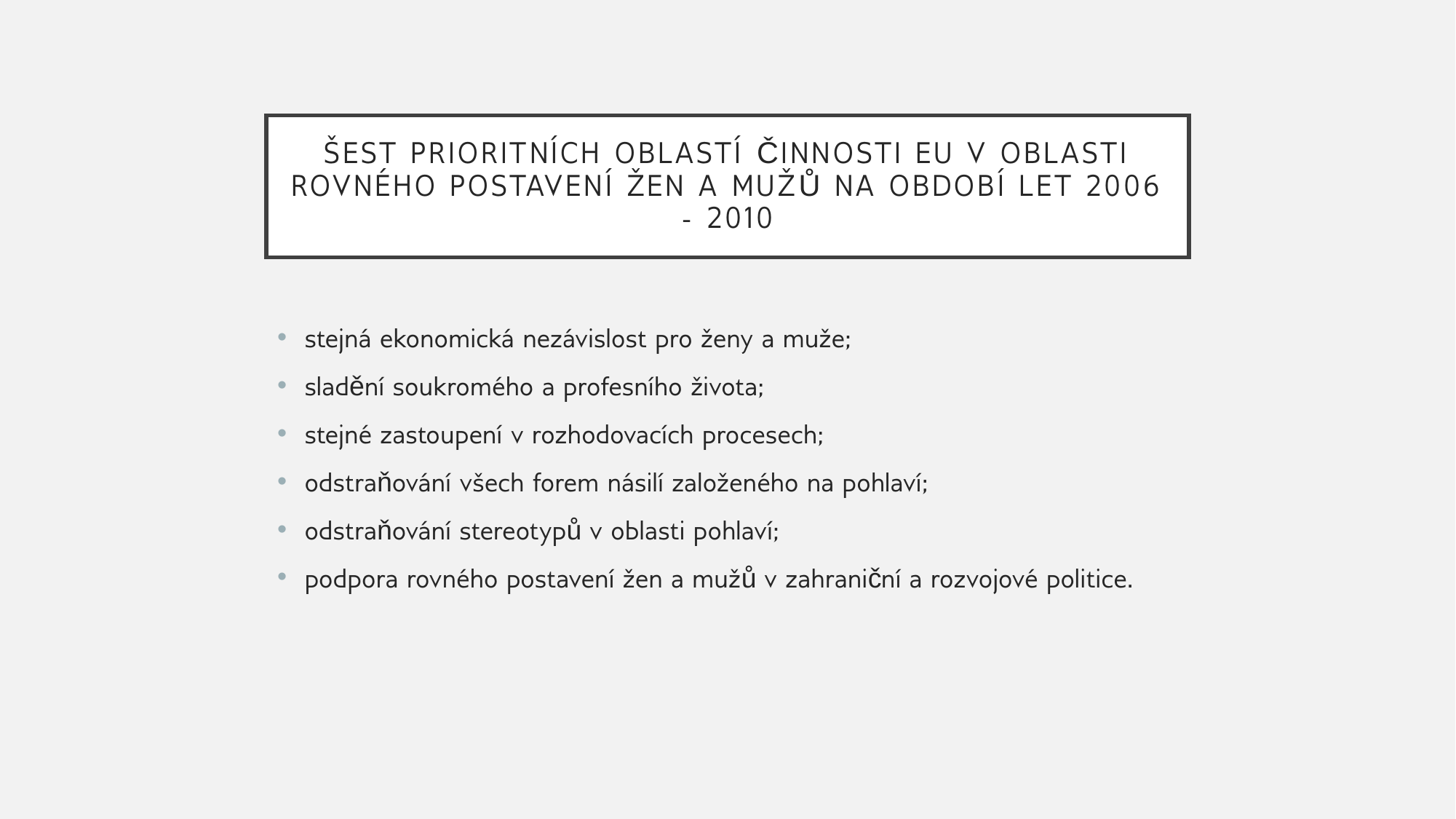

# šest prioritních oblastí činnosti EU v oblasti rovného postavení žen a mužů na období let 2006 - 2010
stejná ekonomická nezávislost pro ženy a muže;
sladění soukromého a profesního života;
stejné zastoupení v rozhodovacích procesech;
odstraňování všech forem násilí založeného na pohlaví;
odstraňování stereotypů v oblasti pohlaví;
podpora rovného postavení žen a mužů v zahraniční a rozvojové politice.